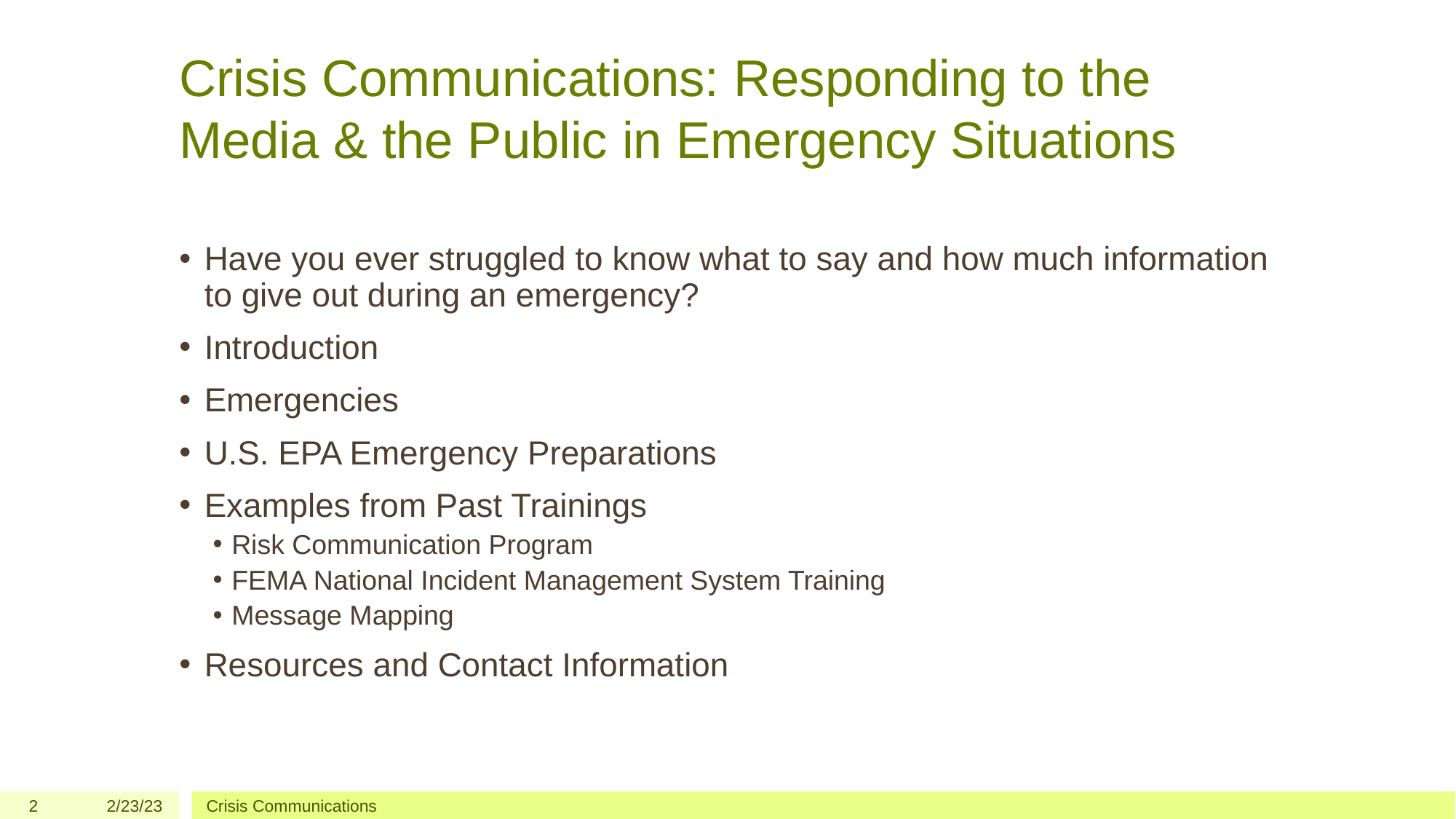

# Crisis Communications: Responding to the Media & the Public in Emergency Situations

Have you ever struggled to know what to say and how much information to give out during an emergency?
Introduction
Emergencies
U.S. EPA Emergency Preparations
Examples from Past Trainings
Risk Communication Program
FEMA National Incident Management System Training
Message Mapping
Resources and Contact Information
2
2/23/23
Crisis Communications